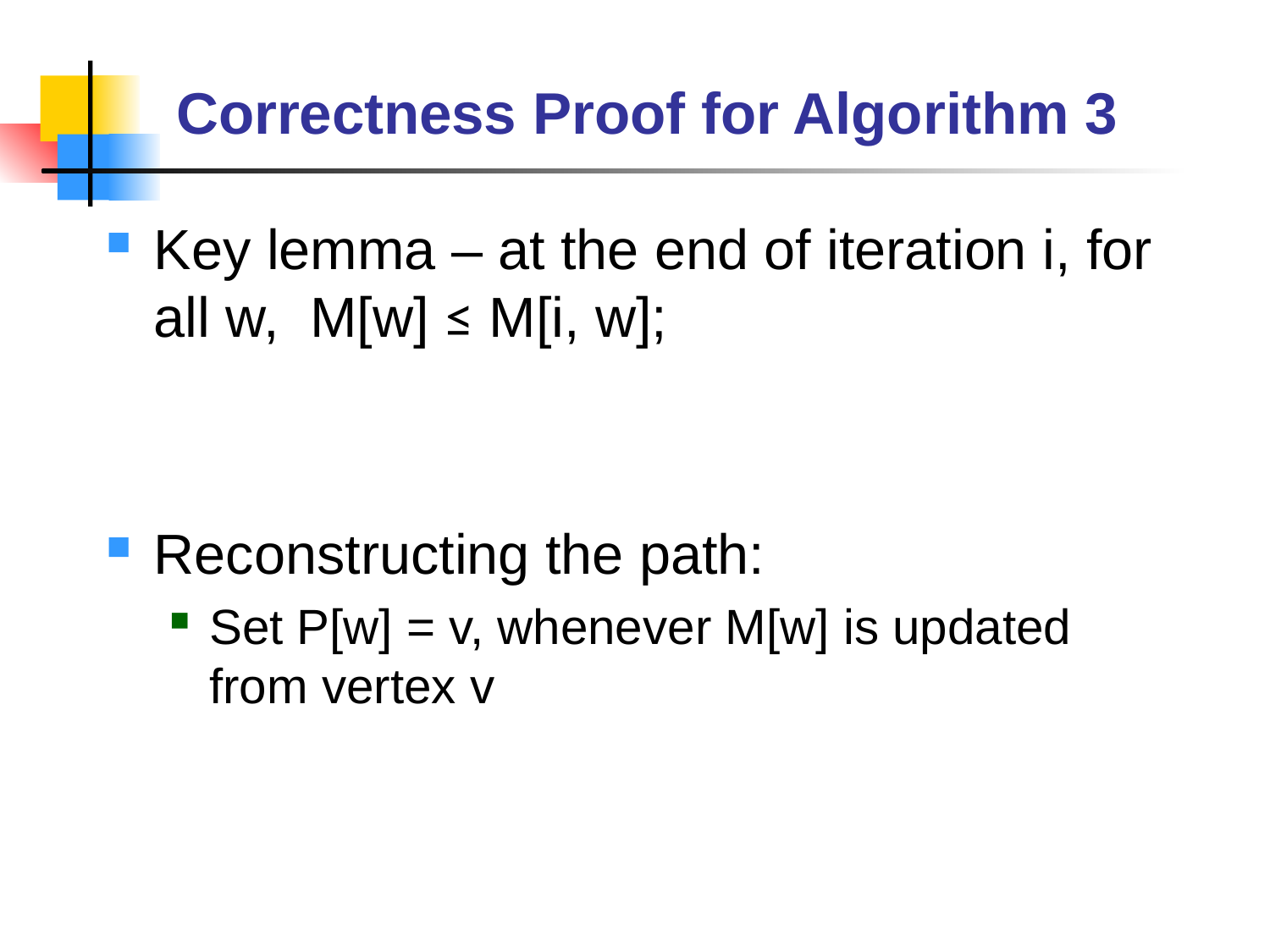

# Correctness Proof for Algorithm 3
Key lemma – at the end of iteration i, for all w,  M[w] ≤ M[i, w];

Reconstructing the path:
Set P[w] = v, whenever M[w] is updated from vertex v